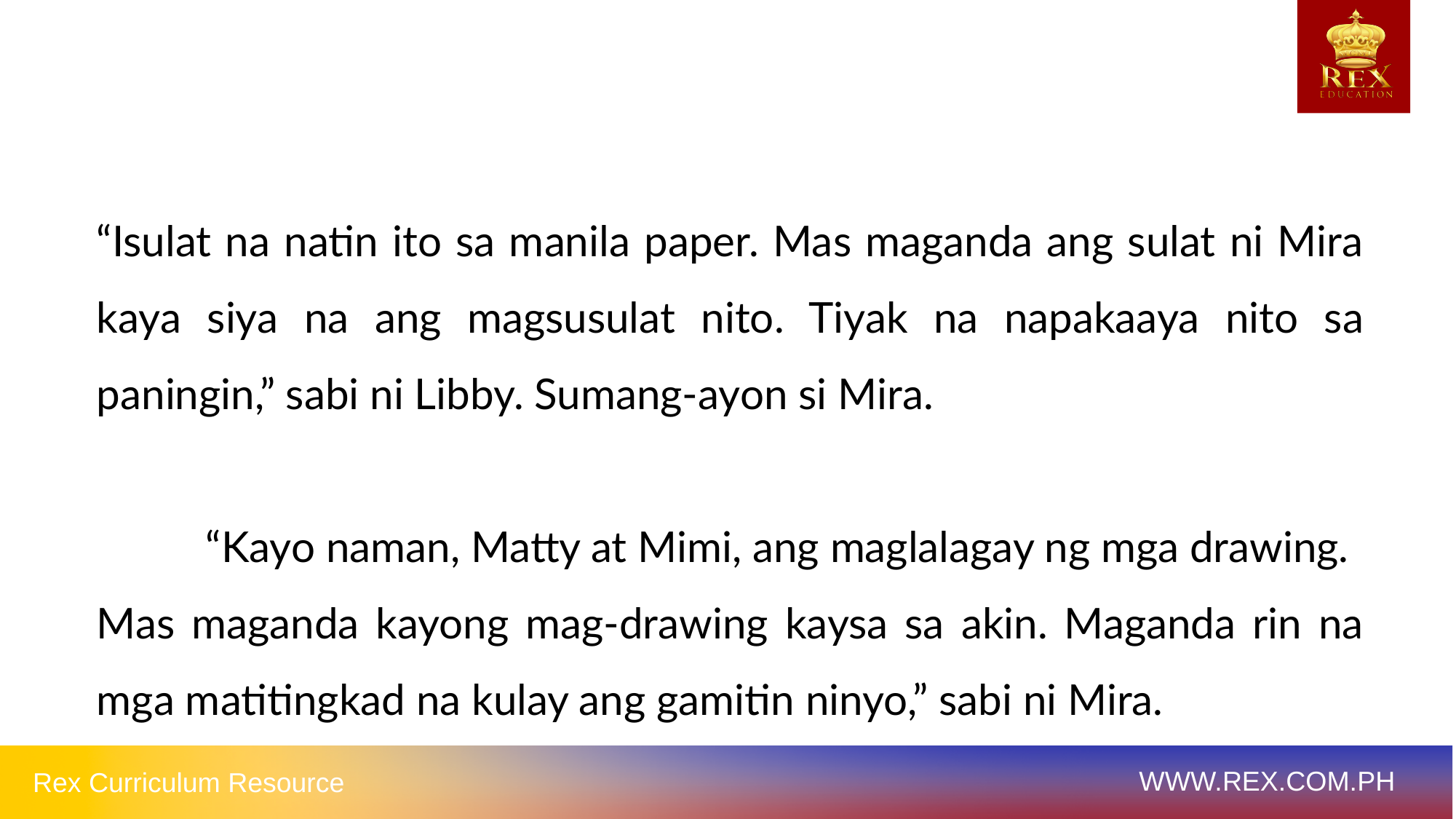

“Isulat na natin ito sa manila paper. Mas maganda ang sulat ni Mira kaya siya na ang magsusulat nito. Tiyak na napakaaya nito sa paningin,” sabi ni Libby. Sumang-ayon si Mira.

	“Kayo naman, Matty at Mimi, ang maglalagay ng mga drawing.
Mas maganda kayong mag-drawing kaysa sa akin. Maganda rin na mga matitingkad na kulay ang gamitin ninyo,” sabi ni Mira.